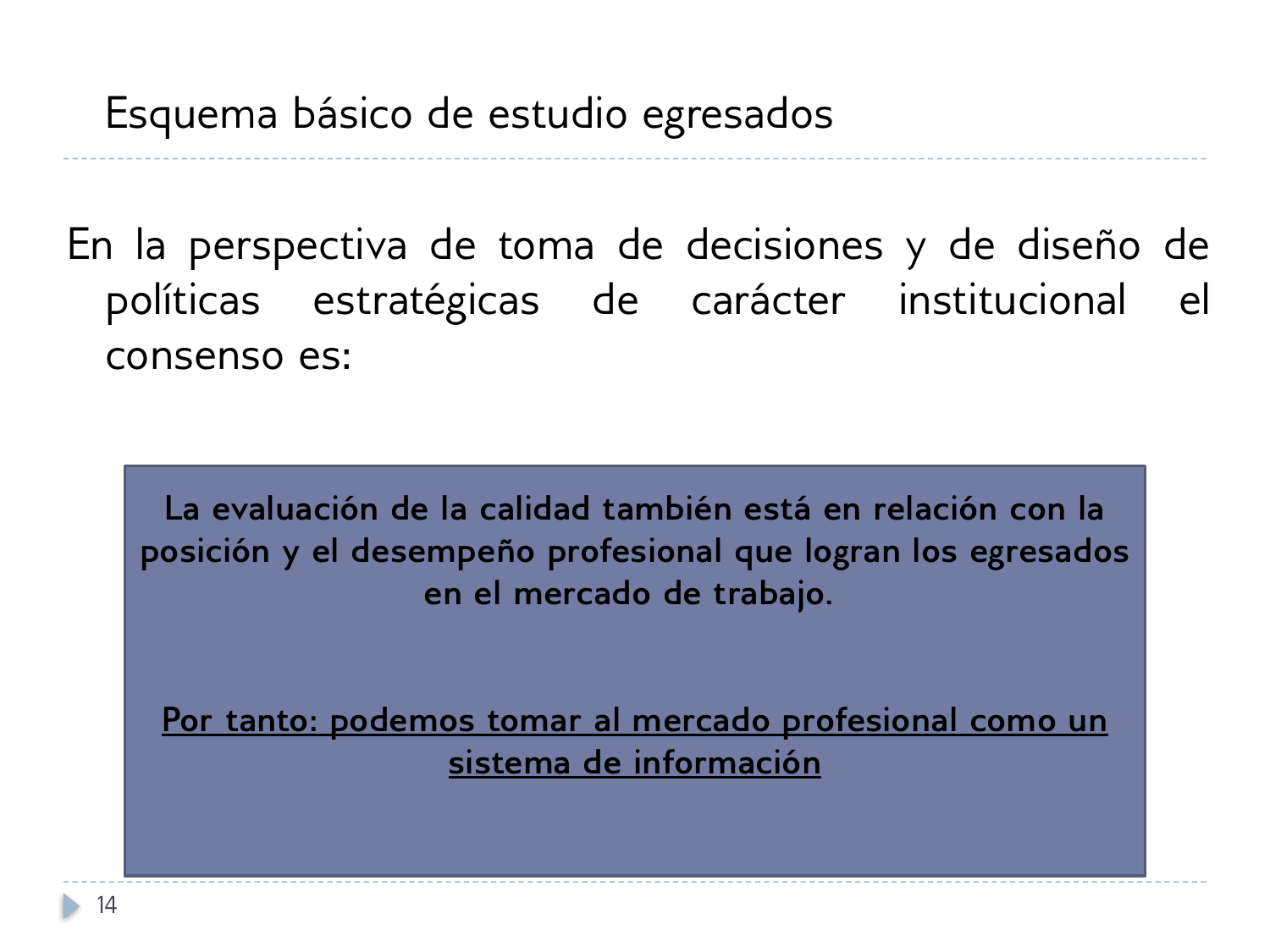

Esquema básico de estudio egresados

En la perspectiva de toma de decisiones y de diseño de políticas estratégicas de carácter institucional el consenso es:

La evaluación de la calidad también está en relación con la posición y el desempeño profesional que logran los egresados en el mercado de trabajo.

Por tanto: podemos tomar al mercado profesional como un sistema de información

14